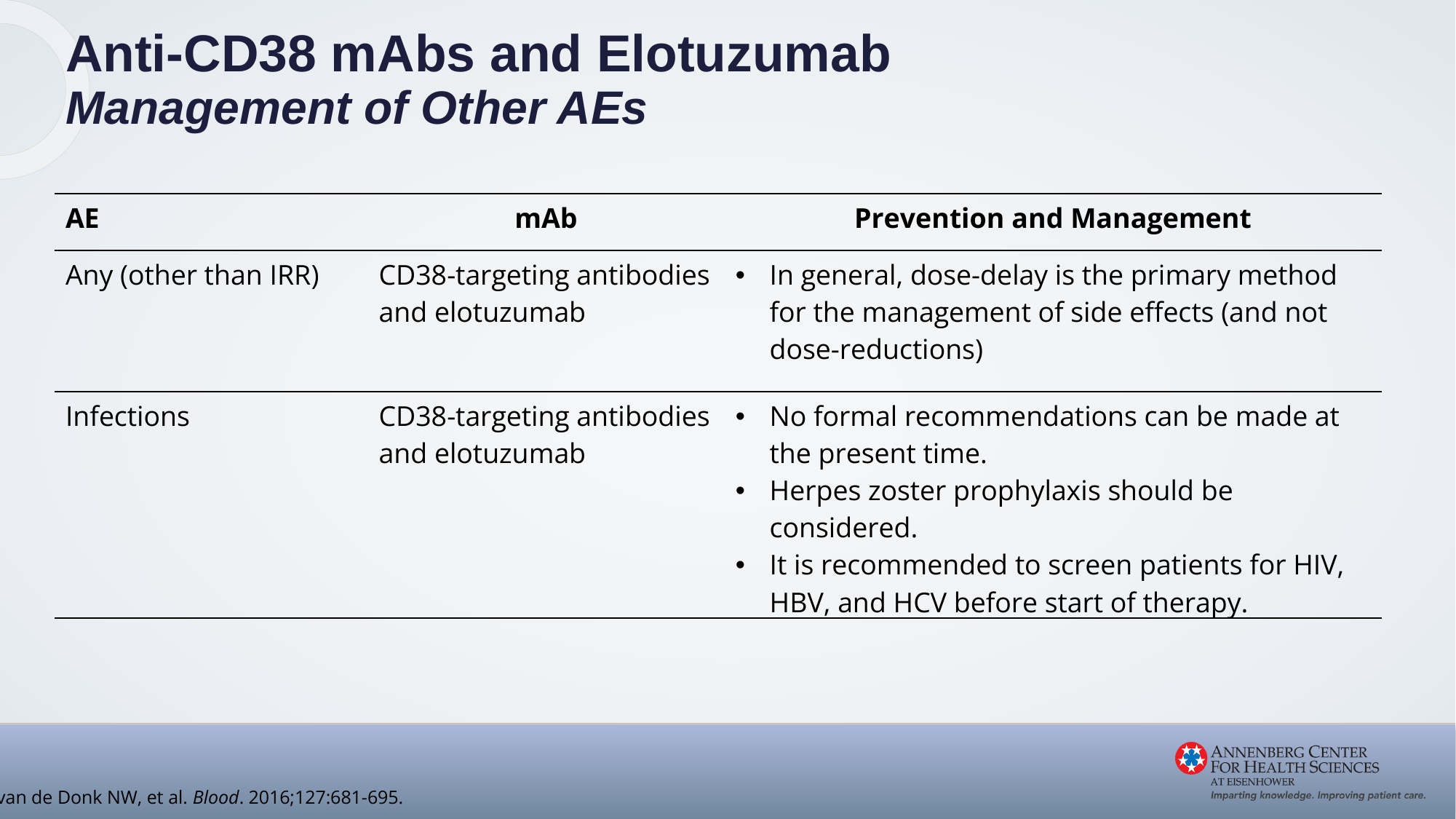

Anti-CD38 mAbs and Elotuzumab
Management of Other AEs
| AE | mAb | Prevention and Management |
| --- | --- | --- |
| Any (other than IRR) | CD38-targeting antibodies and elotuzumab | In general, dose-delay is the primary method for the management of side effects (and not dose-reductions) |
| Infections | CD38-targeting antibodies and elotuzumab | No formal recommendations can be made at the present time. Herpes zoster prophylaxis should be considered. It is recommended to screen patients for HIV, HBV, and HCV before start of therapy. |
van de Donk NW, et al. Blood. 2016;127:681-695.